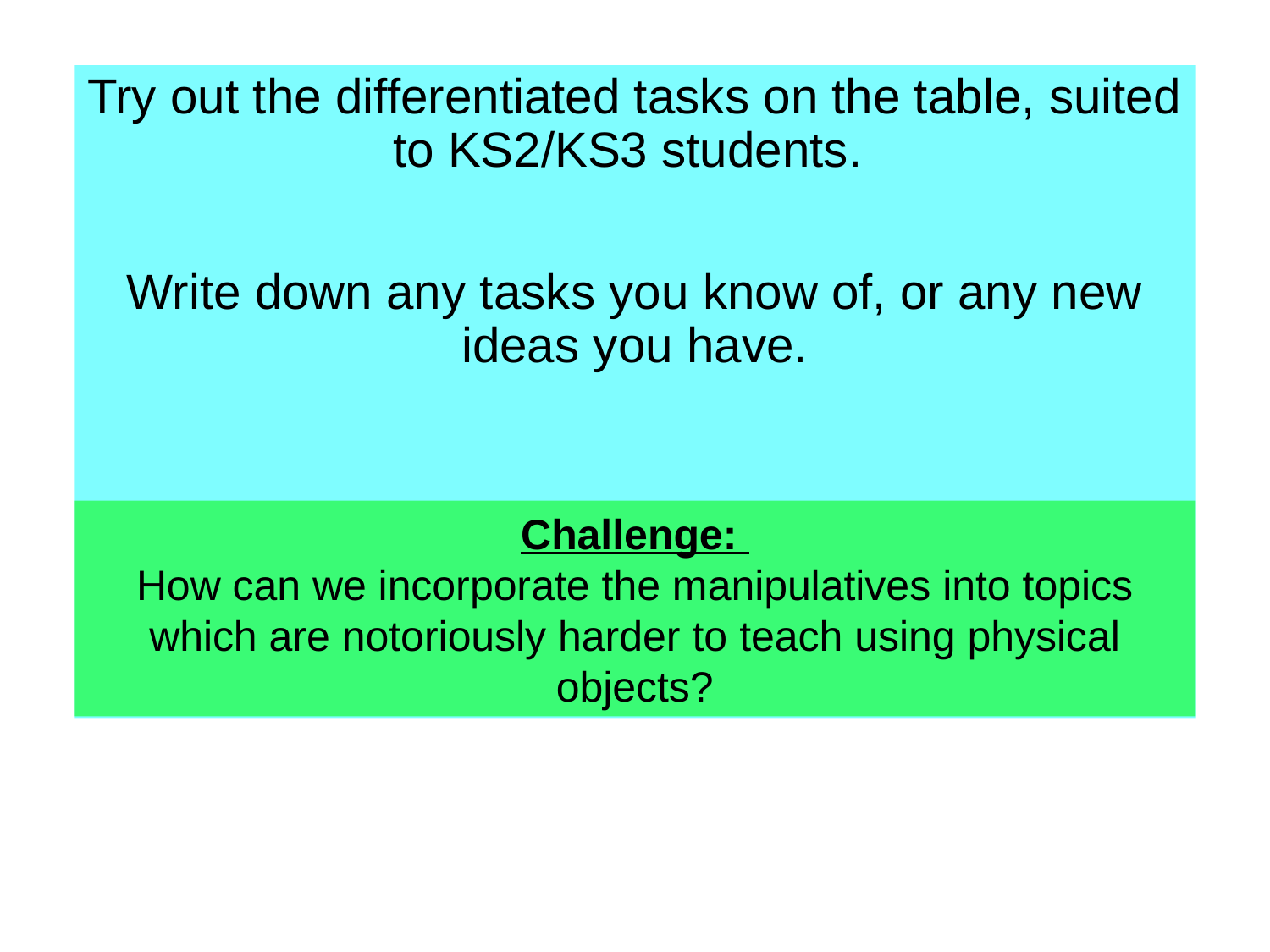

Try out the differentiated tasks on the table, suited to KS2/KS3 students.

Write down any tasks you know of, or any new ideas you have.

Challenge:
How can we incorporate the manipulatives into topics which are notoriously harder to teach using physical objects?